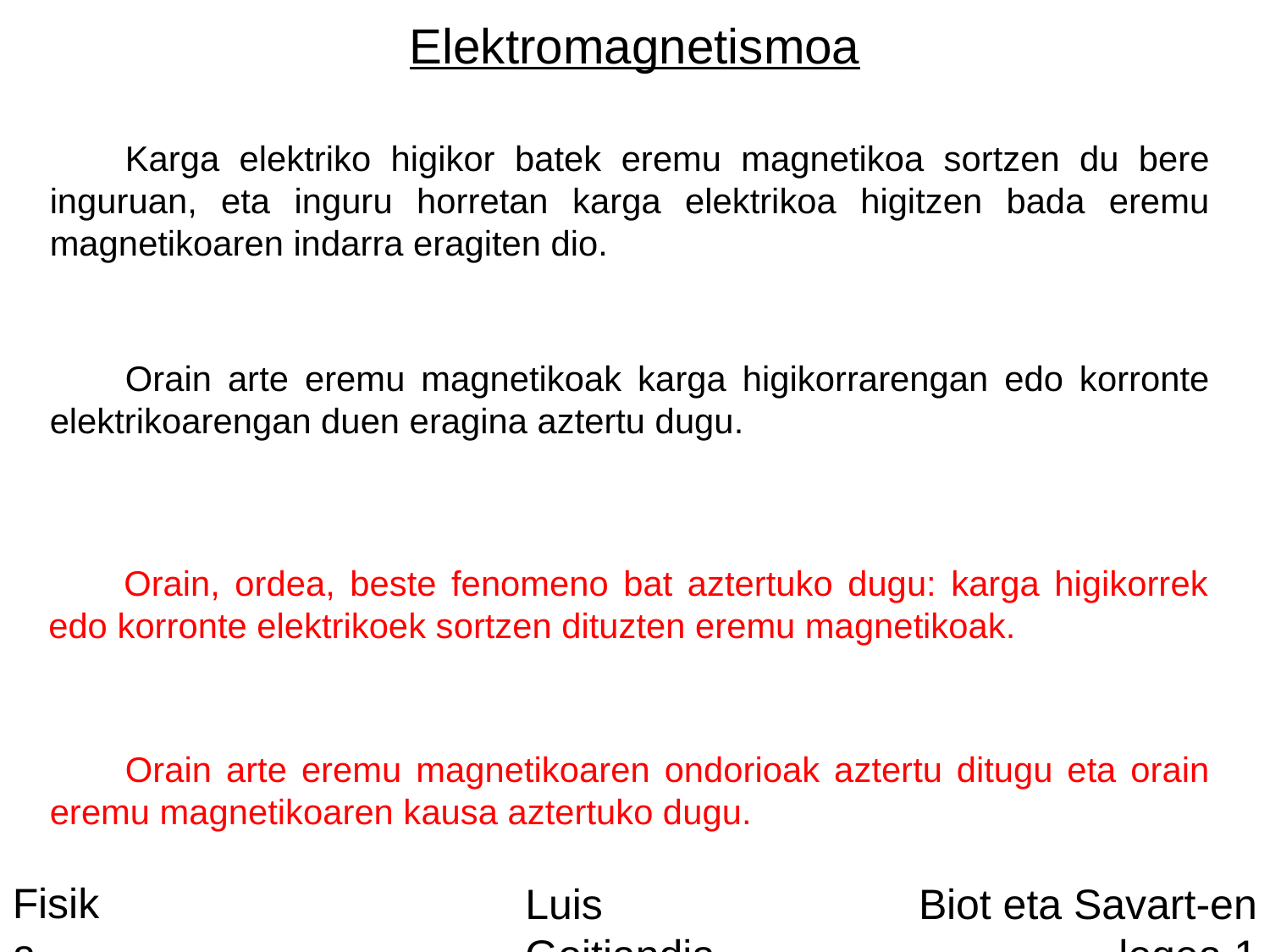

Elektromagnetismoa
Karga elektriko higikor batek eremu magnetikoa sortzen du bere inguruan, eta inguru horretan karga elektrikoa higitzen bada eremu magnetikoaren indarra eragiten dio.
Orain arte eremu magnetikoak karga higikorrarengan edo korronte elektrikoarengan duen eragina aztertu dugu.
Orain, ordea, beste fenomeno bat aztertuko dugu: karga higikorrek edo korronte elektrikoek sortzen dituzten eremu magnetikoak.
Orain arte eremu magnetikoaren ondorioak aztertu ditugu eta orain eremu magnetikoaren kausa aztertuko dugu.